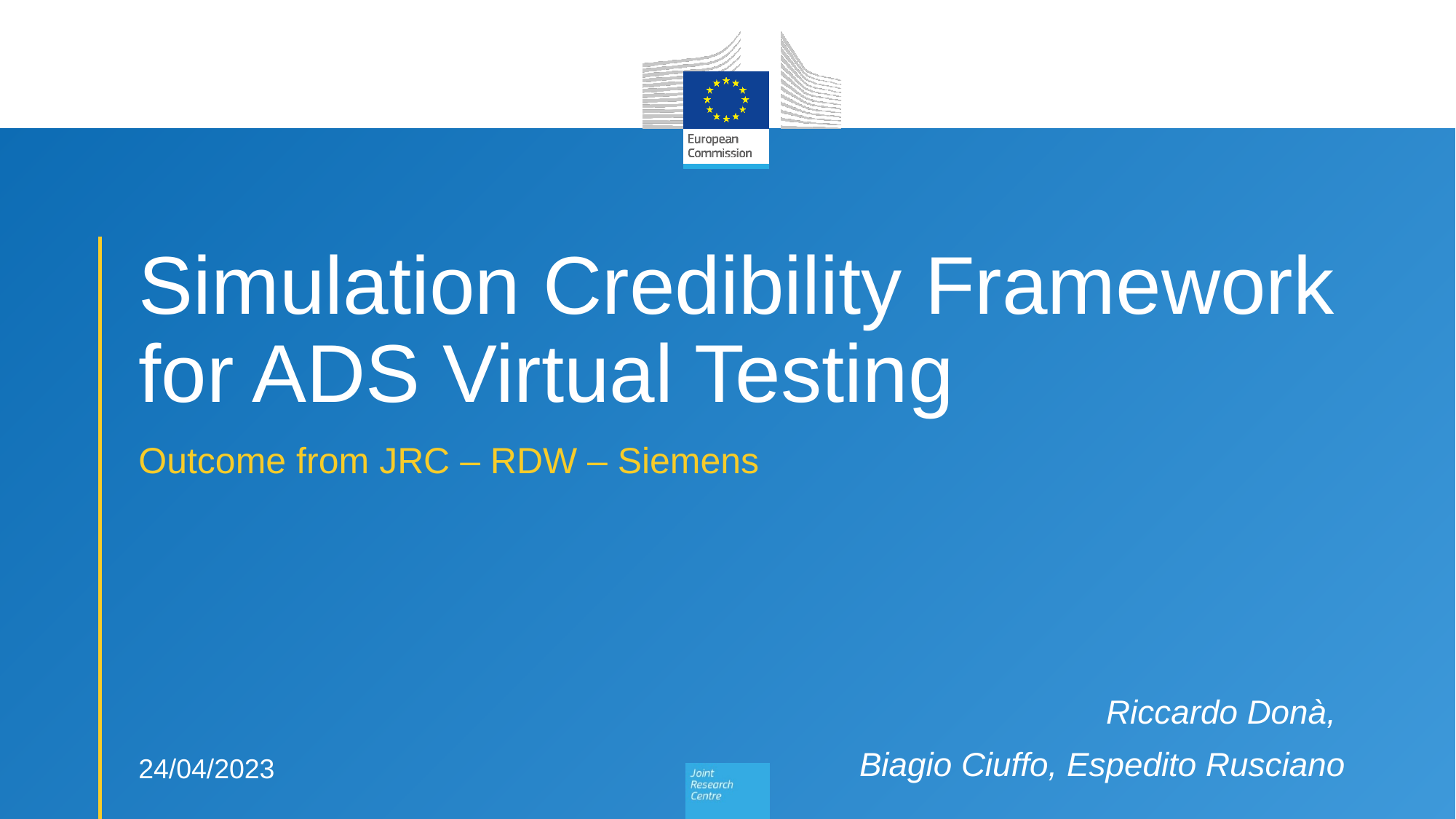

# Simulation Credibility Framework for ADS Virtual Testing
Outcome from JRC – RDW – Siemens
Riccardo Donà,
Biagio Ciuffo, Espedito Rusciano
24/04/2023